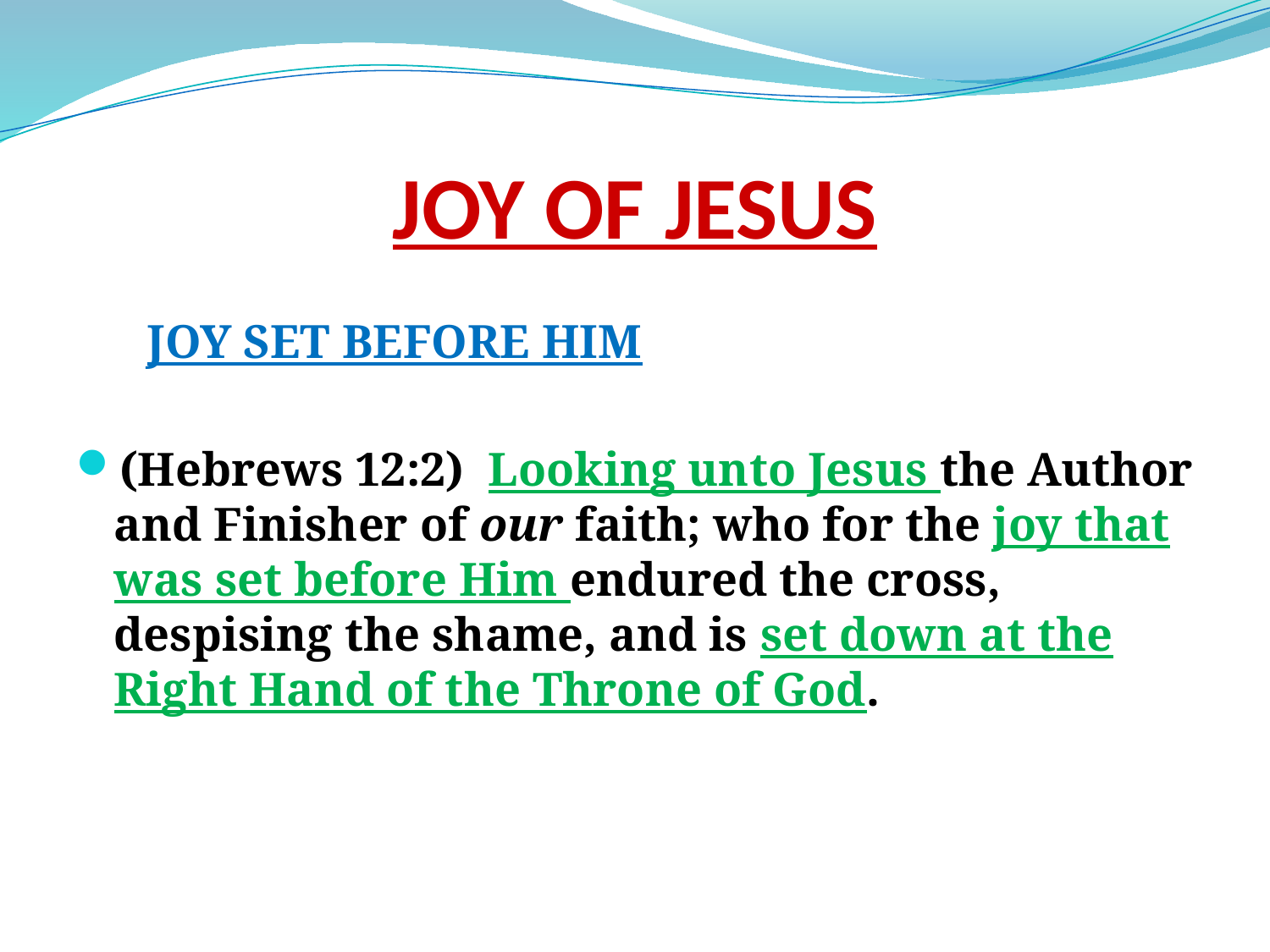

# JOY OF JESUS
      JOY SET BEFORE HIM

(Hebrews 12:2)  Looking unto Jesus the Author and Finisher of our faith; who for the joy that was set before Him endured the cross, despising the shame, and is set down at the Right Hand of the Throne of God.